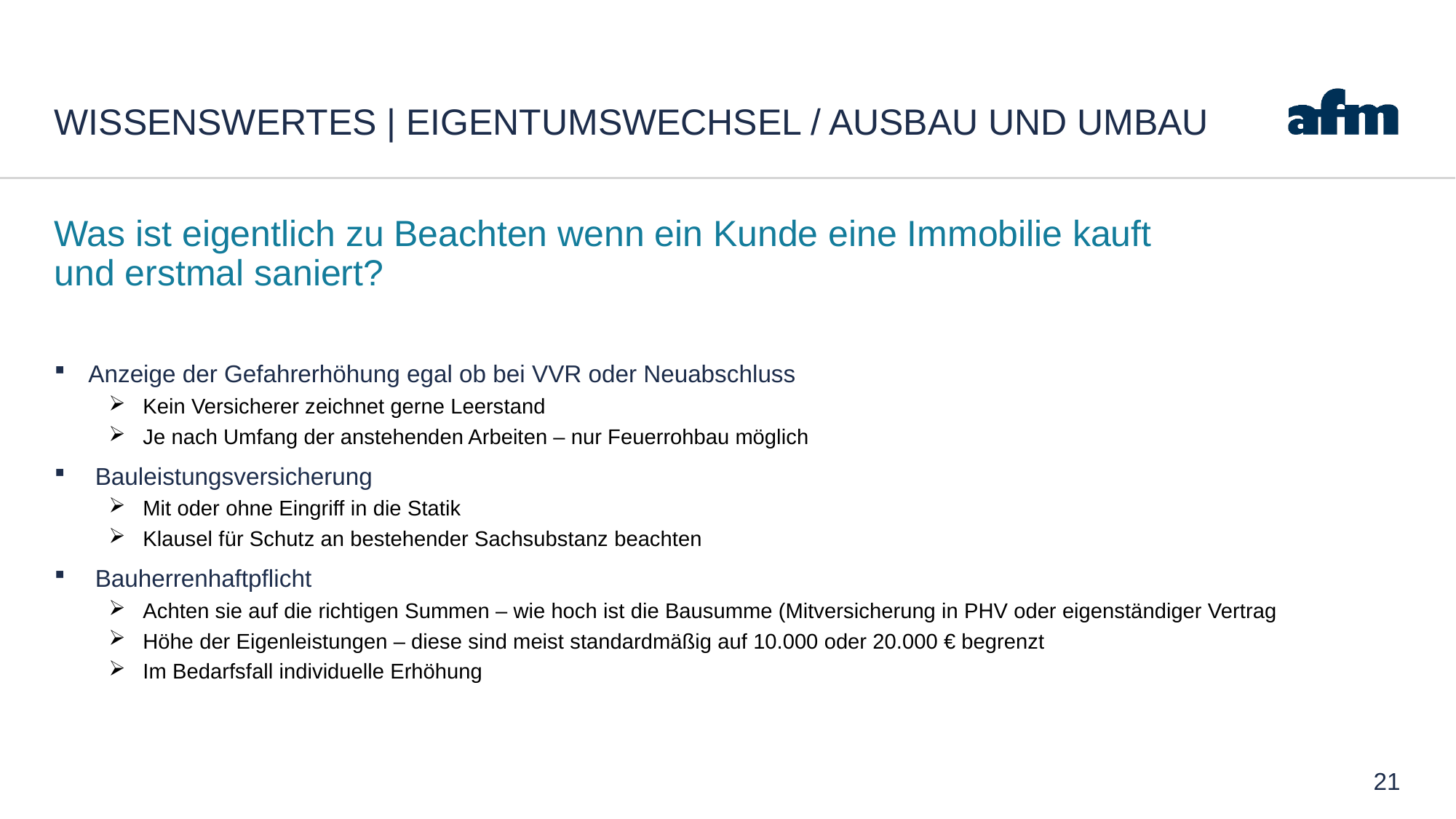

# Wissenswertes | Eigentumswechsel / Ausbau und UmBau
Was ist eigentlich zu Beachten wenn ein Kunde eine Immobilie kauft
und erstmal saniert?

Anzeige der Gefahrerhöhung egal ob bei VVR oder Neuabschluss
Kein Versicherer zeichnet gerne Leerstand
Je nach Umfang der anstehenden Arbeiten – nur Feuerrohbau möglich
Bauleistungsversicherung
Mit oder ohne Eingriff in die Statik
Klausel für Schutz an bestehender Sachsubstanz beachten
Bauherrenhaftpflicht
Achten sie auf die richtigen Summen – wie hoch ist die Bausumme (Mitversicherung in PHV oder eigenständiger Vertrag
Höhe der Eigenleistungen – diese sind meist standardmäßig auf 10.000 oder 20.000 € begrenzt
Im Bedarfsfall individuelle Erhöhung
21